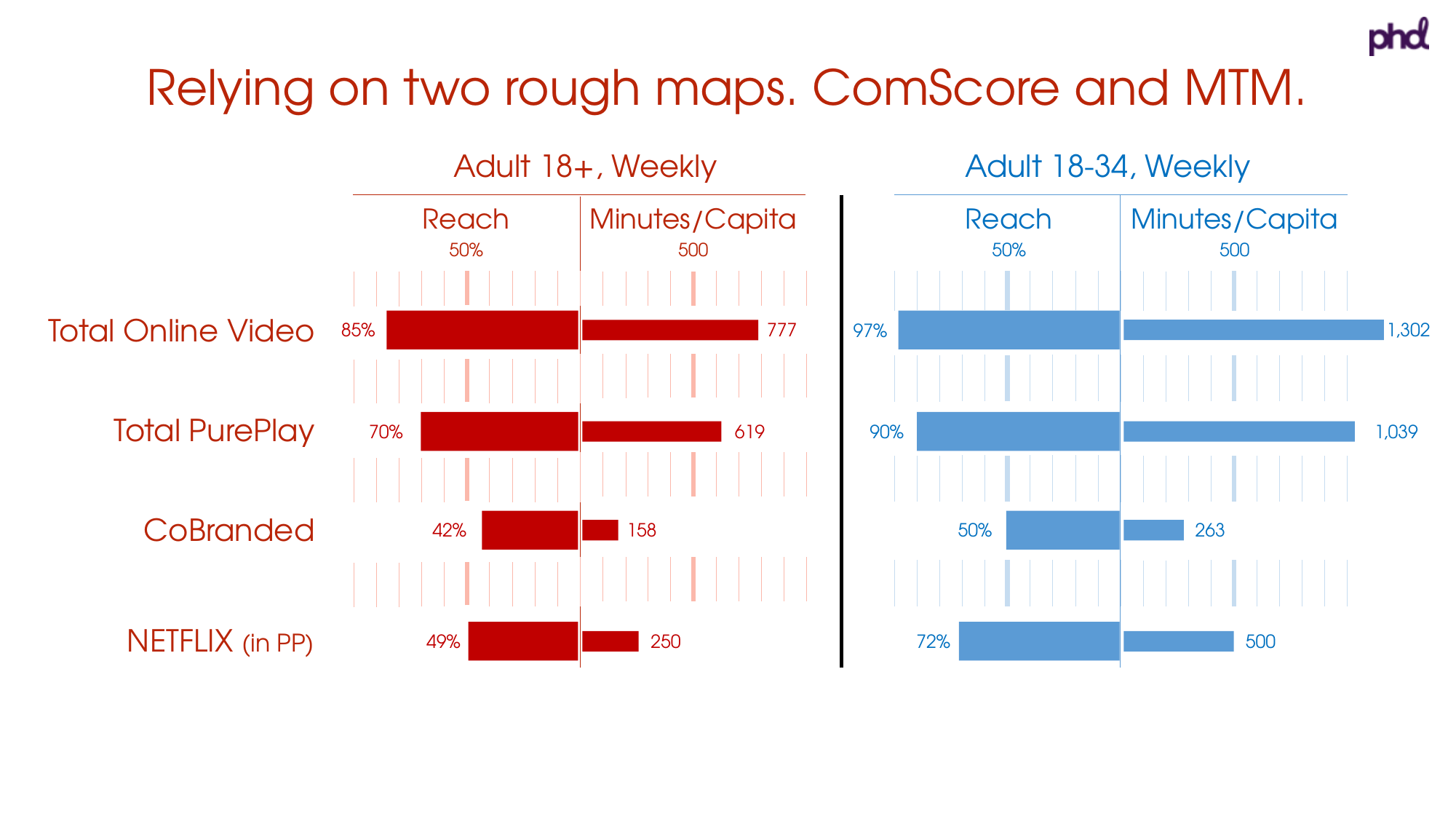

Relying on two rough maps. ComScore and MTM.
Adult 18+, Weekly
Reach
Minutes/Capita
50%
500
Adult 18-34, Weekly
Reach
Minutes/Capita
50%
500
Total Online Video

85%

97%
777

1,302

Total PurePlay

70%

90%
619

1,039

CoBranded

42%

50%
158

263

NETFLIX (in PP)

49%

72%
250

500